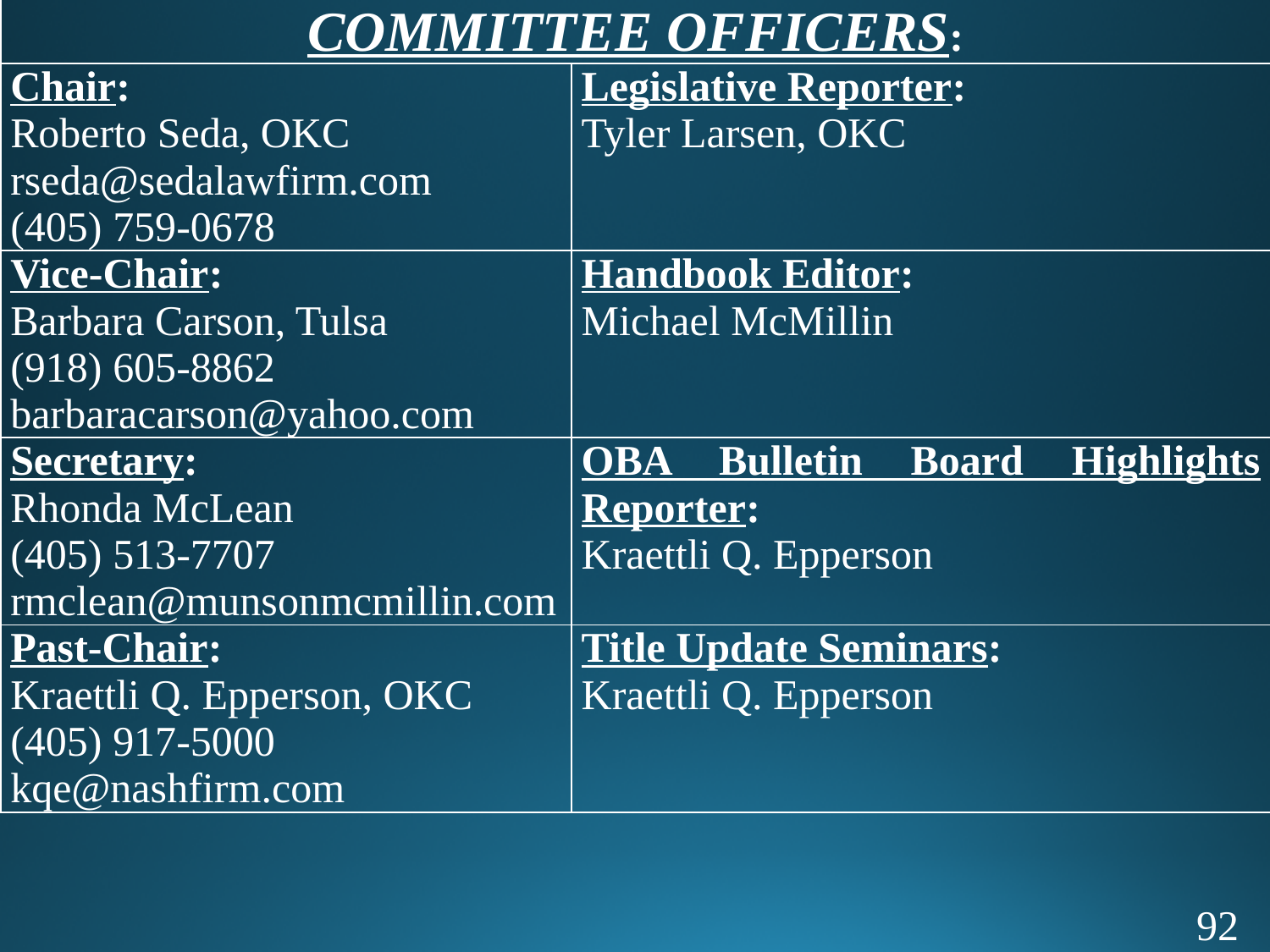

| COMMITTEE OFFICERS: |  |
| --- | --- |
| Chair: Roberto Seda, OKC rseda@sedalawfirm.com (405) 759-0678 | Legislative Reporter: Tyler Larsen, OKC |
| Vice-Chair: Barbara Carson, Tulsa (918) 605-8862 barbaracarson@yahoo.com | Handbook Editor: Michael McMillin |
| Secretary: Rhonda McLean (405) 513-7707 rmclean@munsonmcmillin.com | OBA Bulletin Board Highlights Reporter: Kraettli Q. Epperson |
| Past-Chair: Kraettli Q. Epperson, OKC (405) 917-5000 kqe@nashfirm.com | Title Update Seminars: Kraettli Q. Epperson |
92